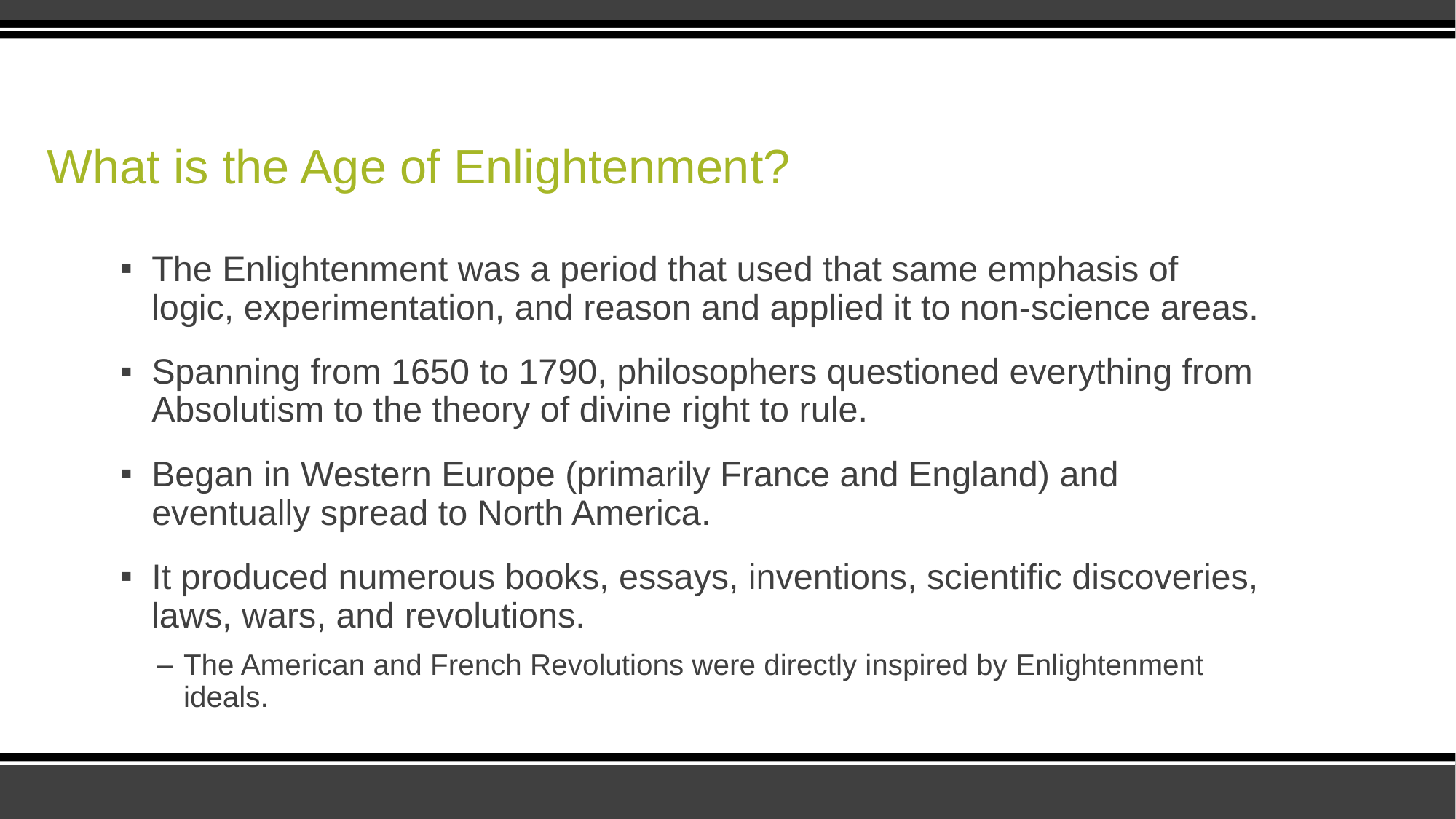

# What is the Age of Enlightenment?
The Enlightenment was a period that used that same emphasis of logic, experimentation, and reason and applied it to non-science areas.
Spanning from 1650 to 1790, philosophers questioned everything from Absolutism to the theory of divine right to rule.
Began in Western Europe (primarily France and England) and eventually spread to North America.
It produced numerous books, essays, inventions, scientific discoveries, laws, wars, and revolutions.
The American and French Revolutions were directly inspired by Enlightenment ideals.